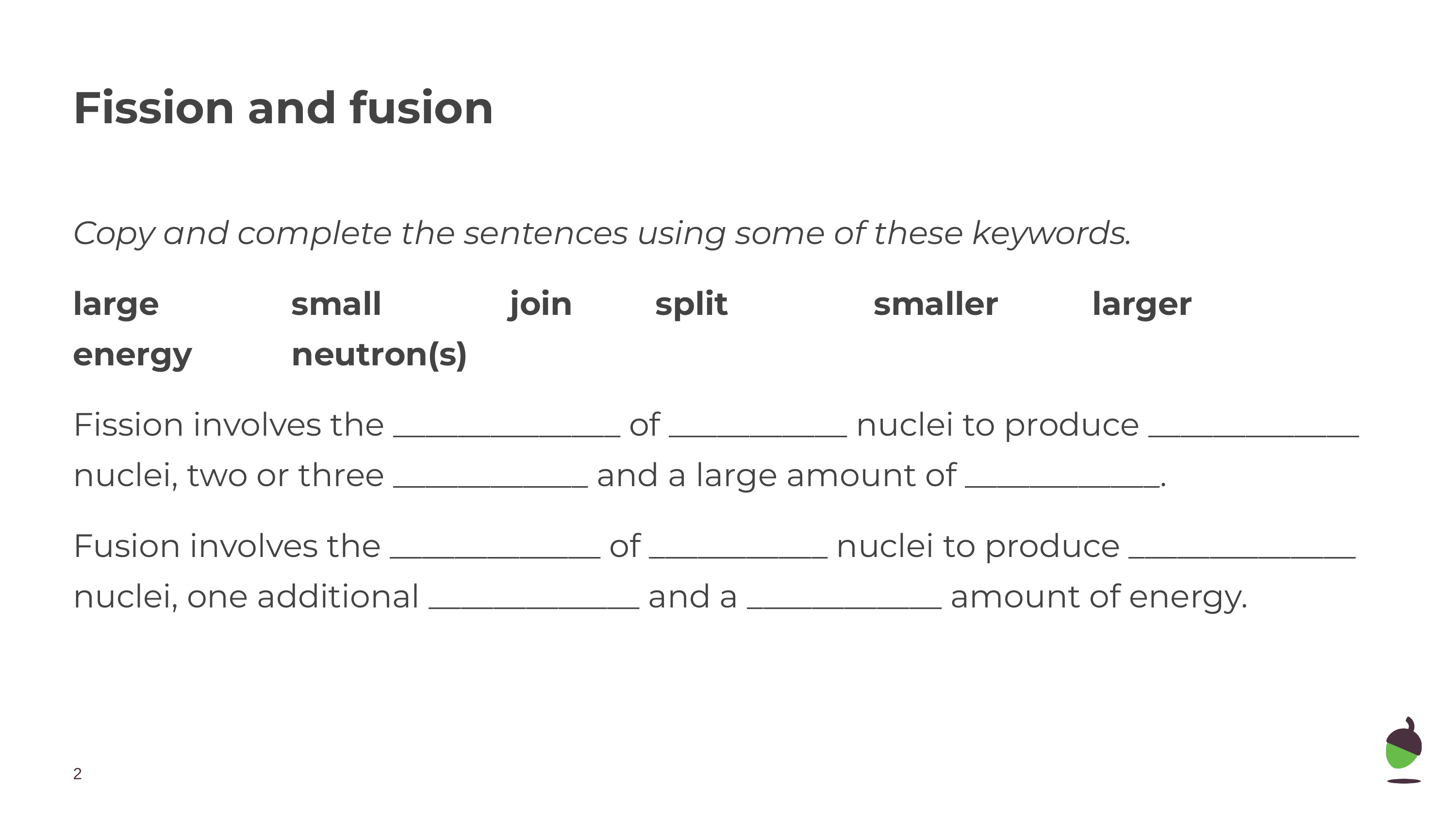

# Fission and fusion
Copy and complete the sentences using some of these keywords.
large		small		join		split		smaller		larger		energy		neutron(s)
Fission involves the ______________ of ___________ nuclei to produce _____________ nuclei, two or three ____________ and a large amount of ____________.
Fusion involves the _____________ of ___________ nuclei to produce ______________ nuclei, one additional _____________ and a ____________ amount of energy.
2